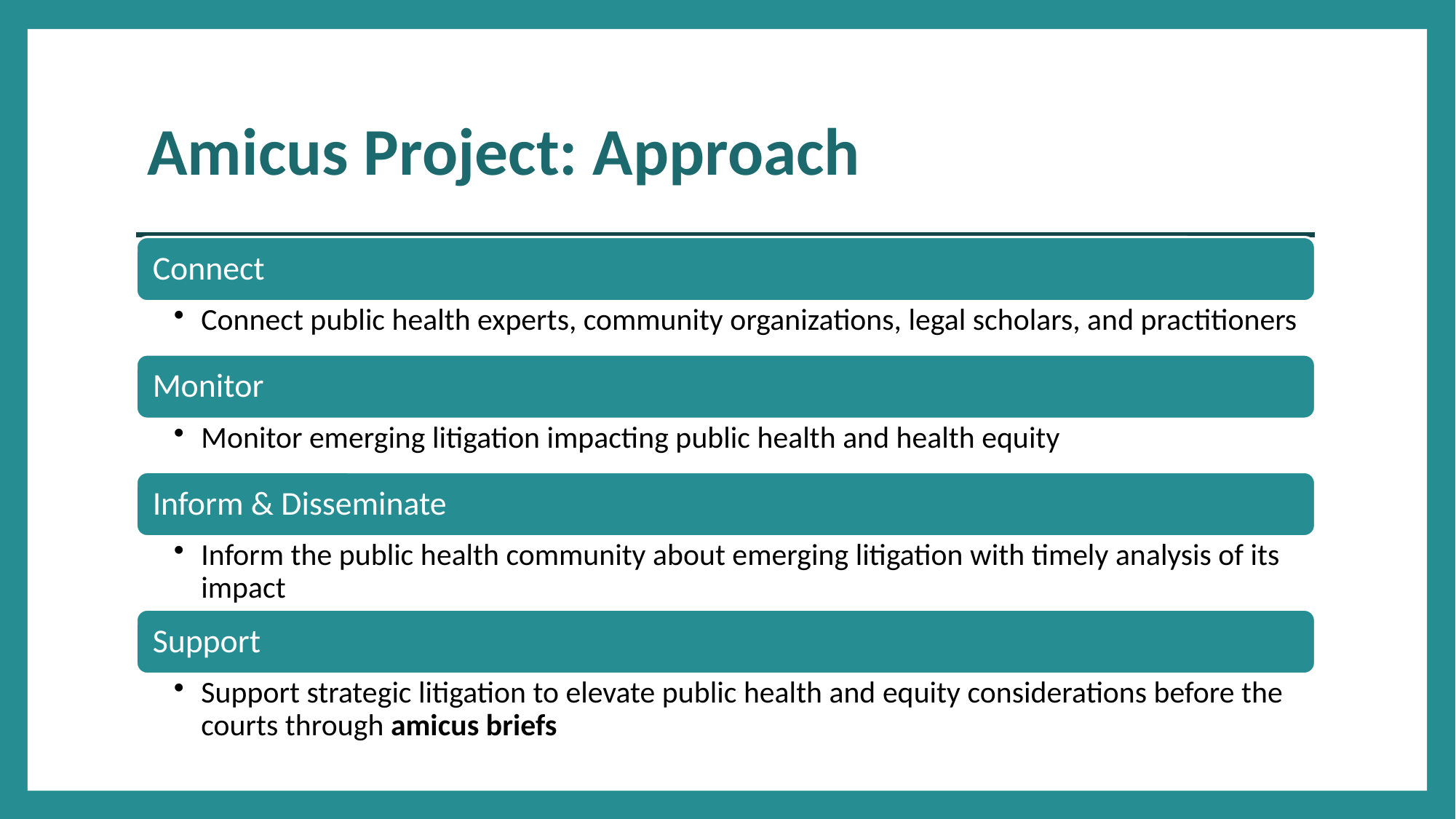

# Amicus Project: Approach
Connect
Connect public health experts, community organizations, legal scholars, and practitioners
Monitor
Monitor emerging litigation impacting public health and health equity
Inform & Disseminate
Inform the public health community about emerging litigation with timely analysis of its impact
Support
Support strategic litigation to elevate public health and equity considerations before the courts through amicus briefs
Inform & Disseminate